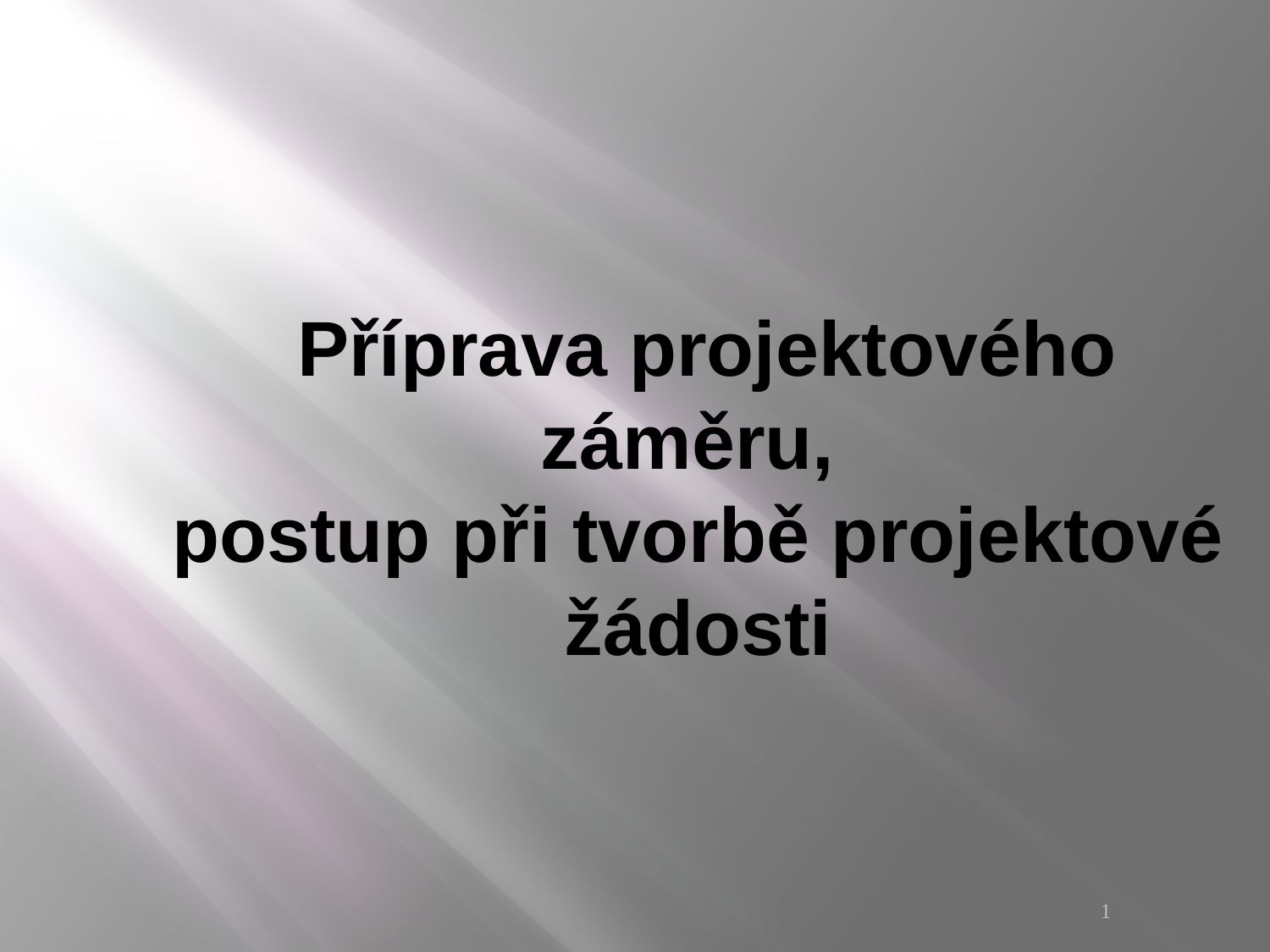

Příprava projektového záměru,
postup při tvorbě projektové žádosti
1